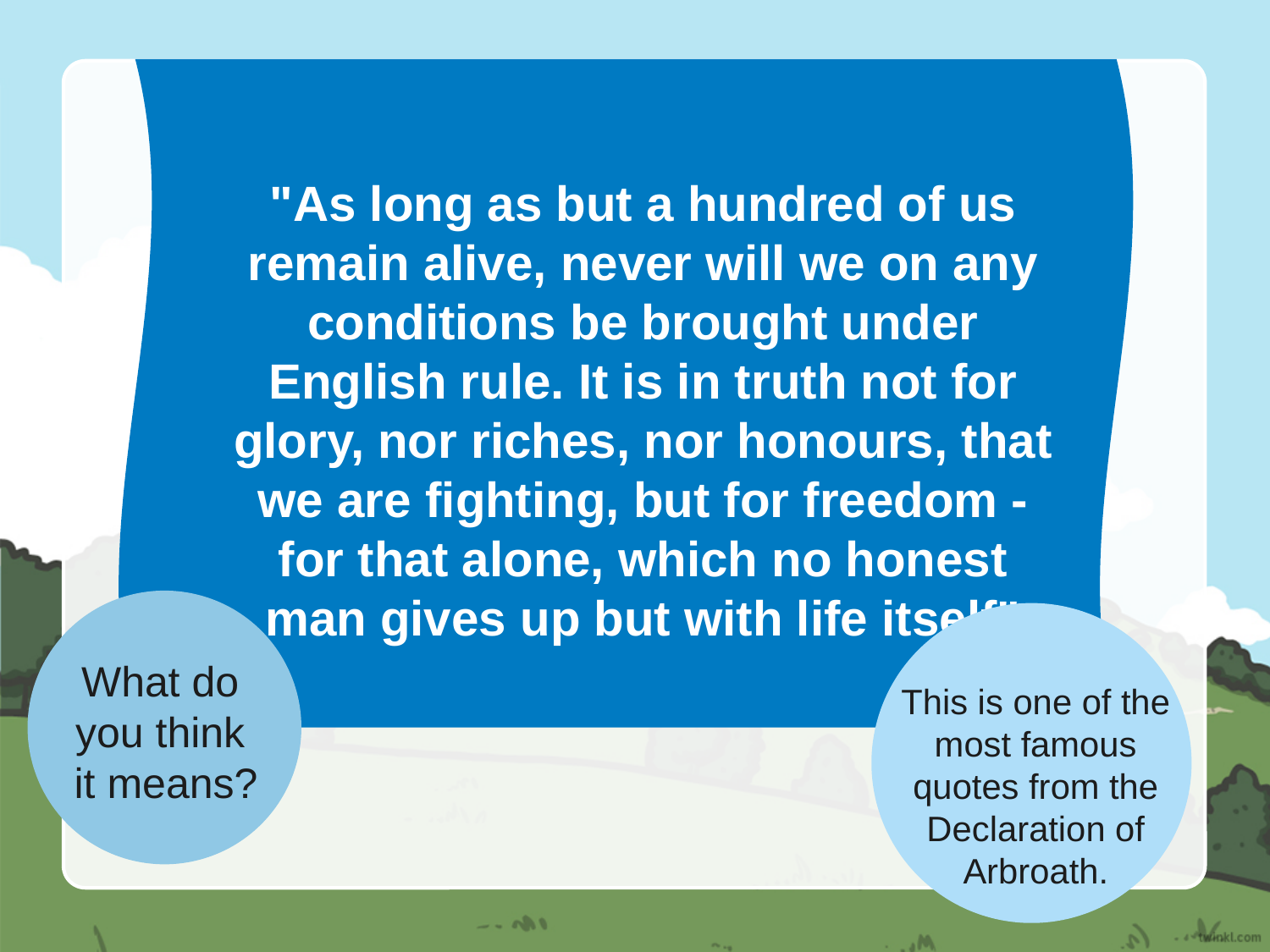

"As long as but a hundred of us remain alive, never will we on any conditions be brought under English rule. It is in truth not for glory, nor riches, nor honours, that we are fighting, but for freedom - for that alone, which no honest man gives up but with life itself"

What do
you think
it means?

This is one of the most famous quotes from the Declaration of Arbroath.